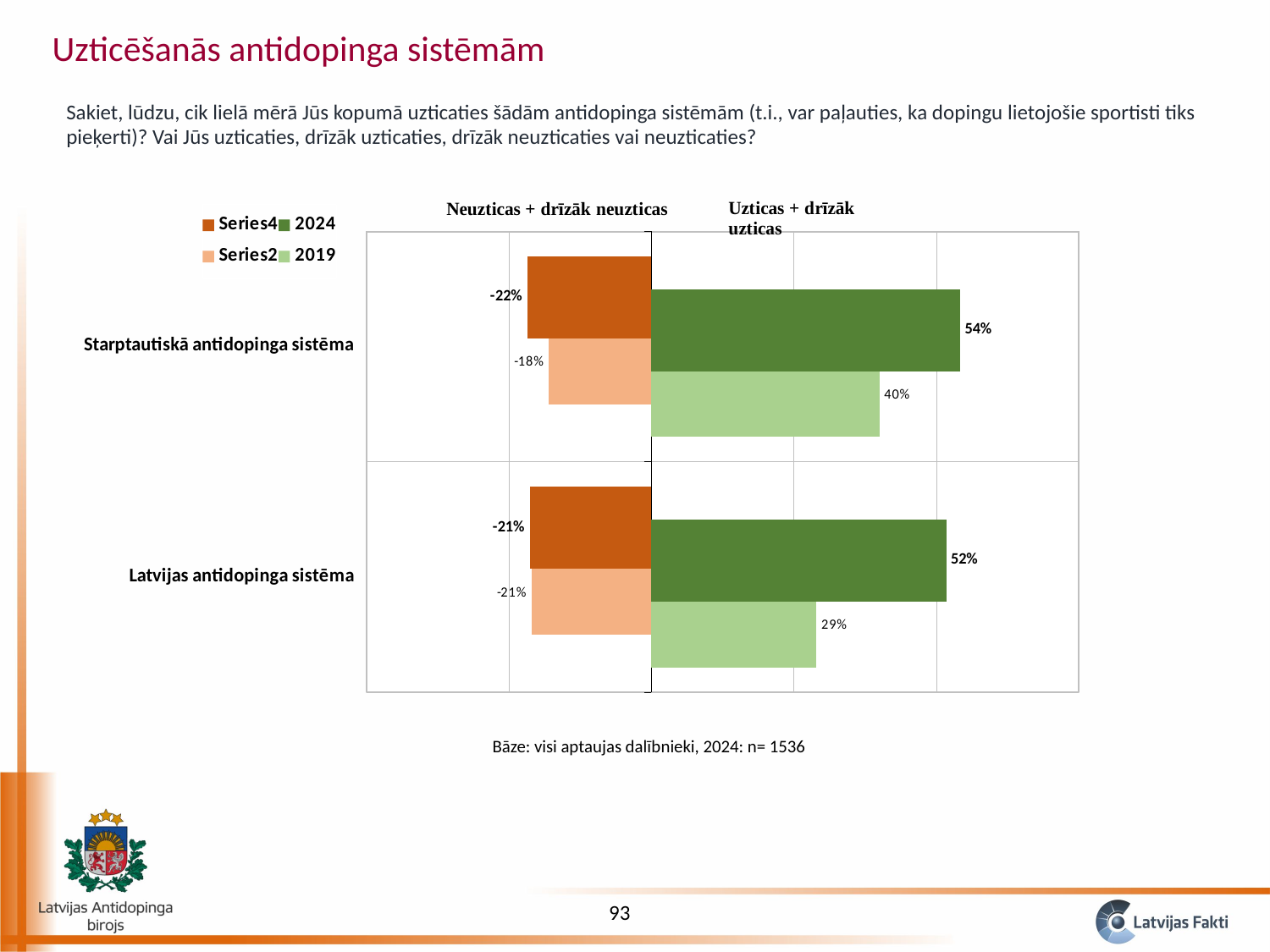

Uzticēšanās antidopinga sistēmām
Sakiet, lūdzu, cik lielā mērā Jūs kopumā uzticaties šādām antidopinga sistēmām (t.i., var paļauties, ka dopingu lietojošie sportisti tiks pieķerti)? Vai Jūs uzticaties, drīzāk uzticaties, drīzāk neuzticaties vai neuzticaties?

### Chart

| Category | 2019 |  | 2024 |  |
|---|---|---|---|---|
| Latvijas antidopinga sistēma | 0.29 | -0.21 | 0.5172626048598942 | -0.213168797212662 |
| Starptautiskā antidopinga sistēma | 0.4 | -0.18 | 0.5414851393477761 | -0.217644789392378 |
Bāze: visi aptaujas dalībnieki, 2024: n= 1536
93